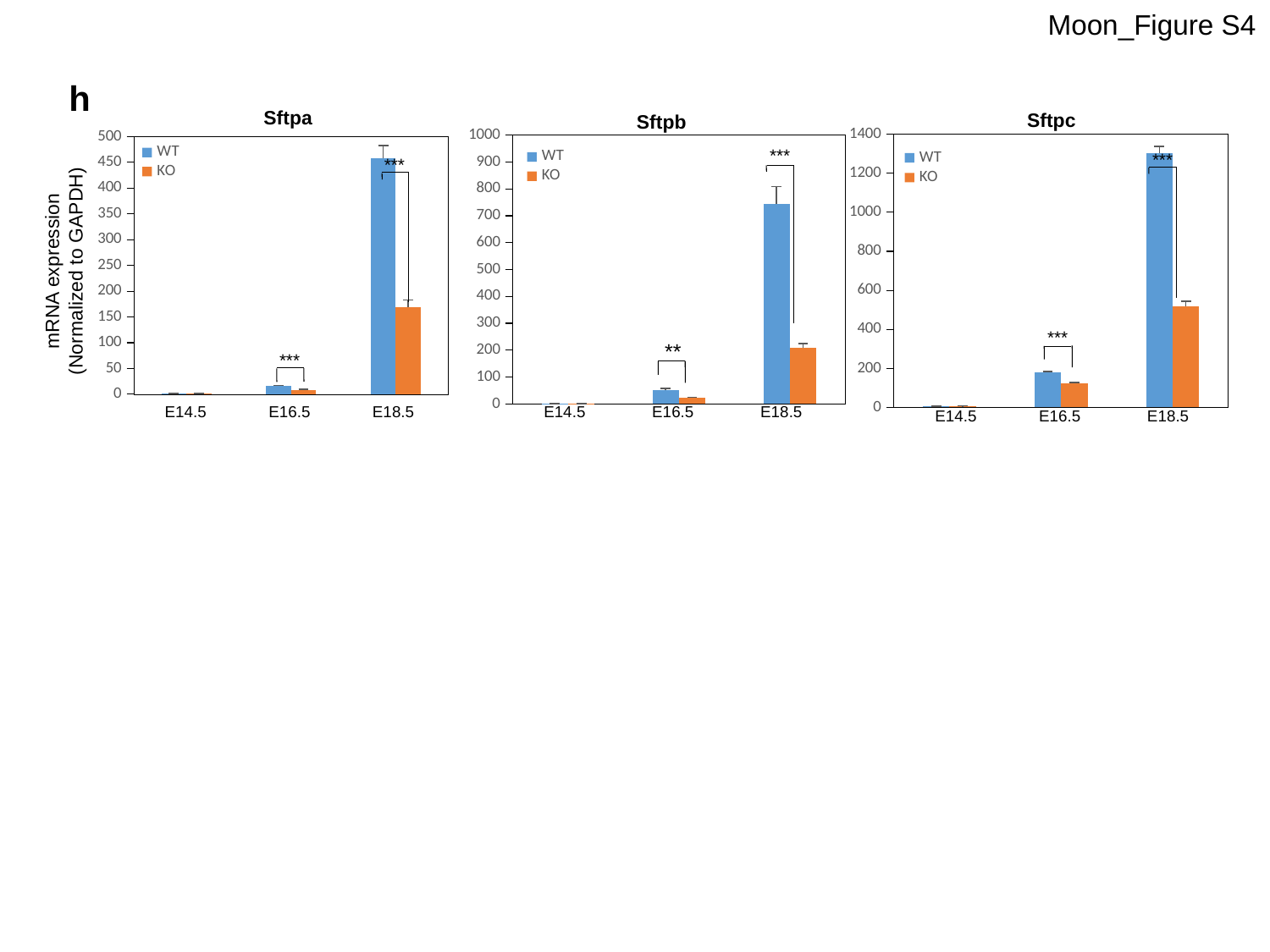

Moon_Figure S4
h
Sftpa
Sftpc
Sftpb

### Chart

| Category | WT | KO |
|---|---|---|

### Chart

| Category | WT | KO |
|---|---|---|

### Chart

| Category | WT | KO |
|---|---|---|
***
***
***
mRNA expression
(Normalized to GAPDH)
***
**
***
E14.5               E16.5               E18.5
   E14.5              E16.5              E18.5
    E14.5              E16.5               E18.5